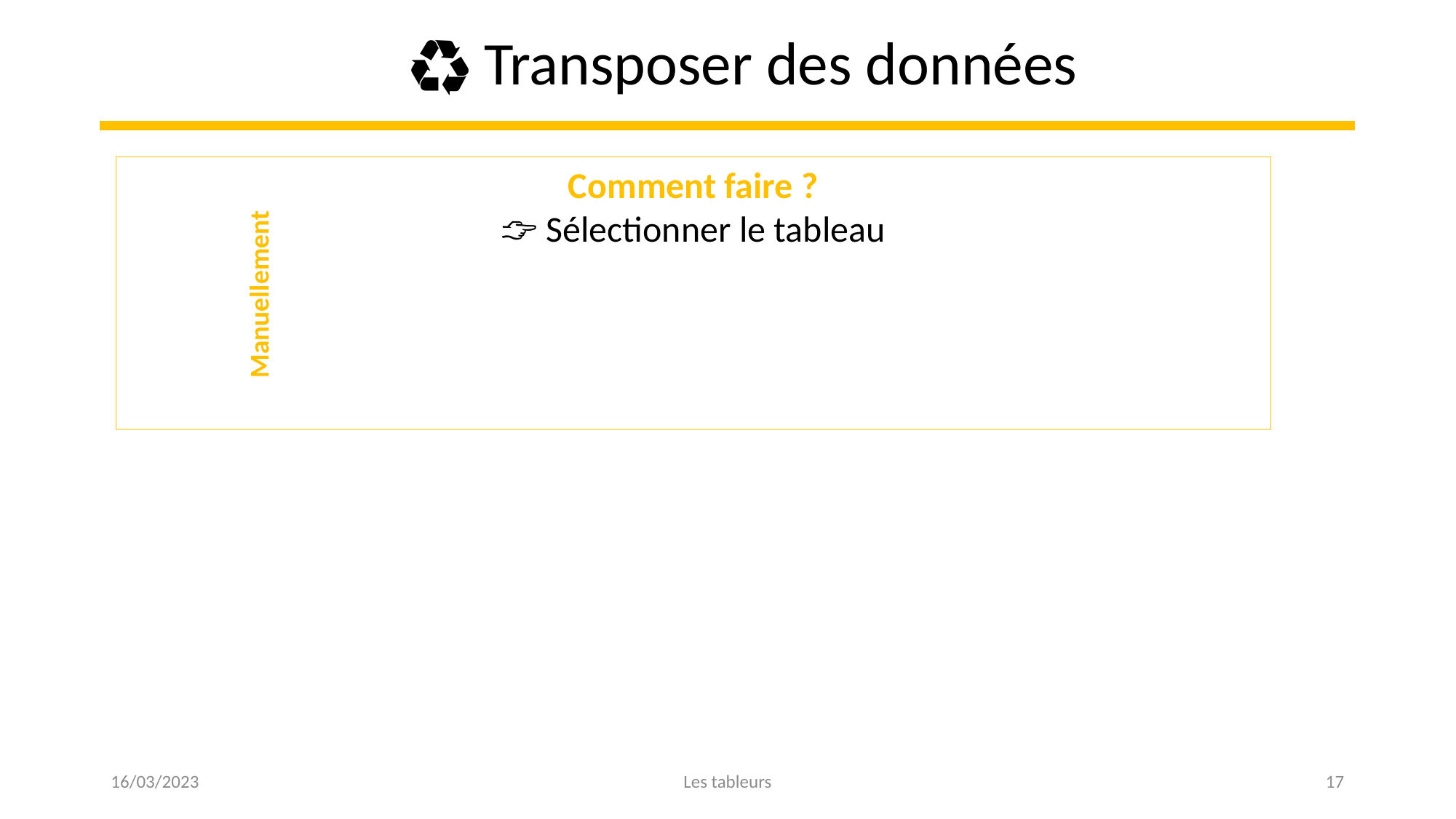

♻ Transposer des données
Comment faire ?
👉 Sélectionner le tableau

Manuellement
16/03/2023
Les tableurs
17